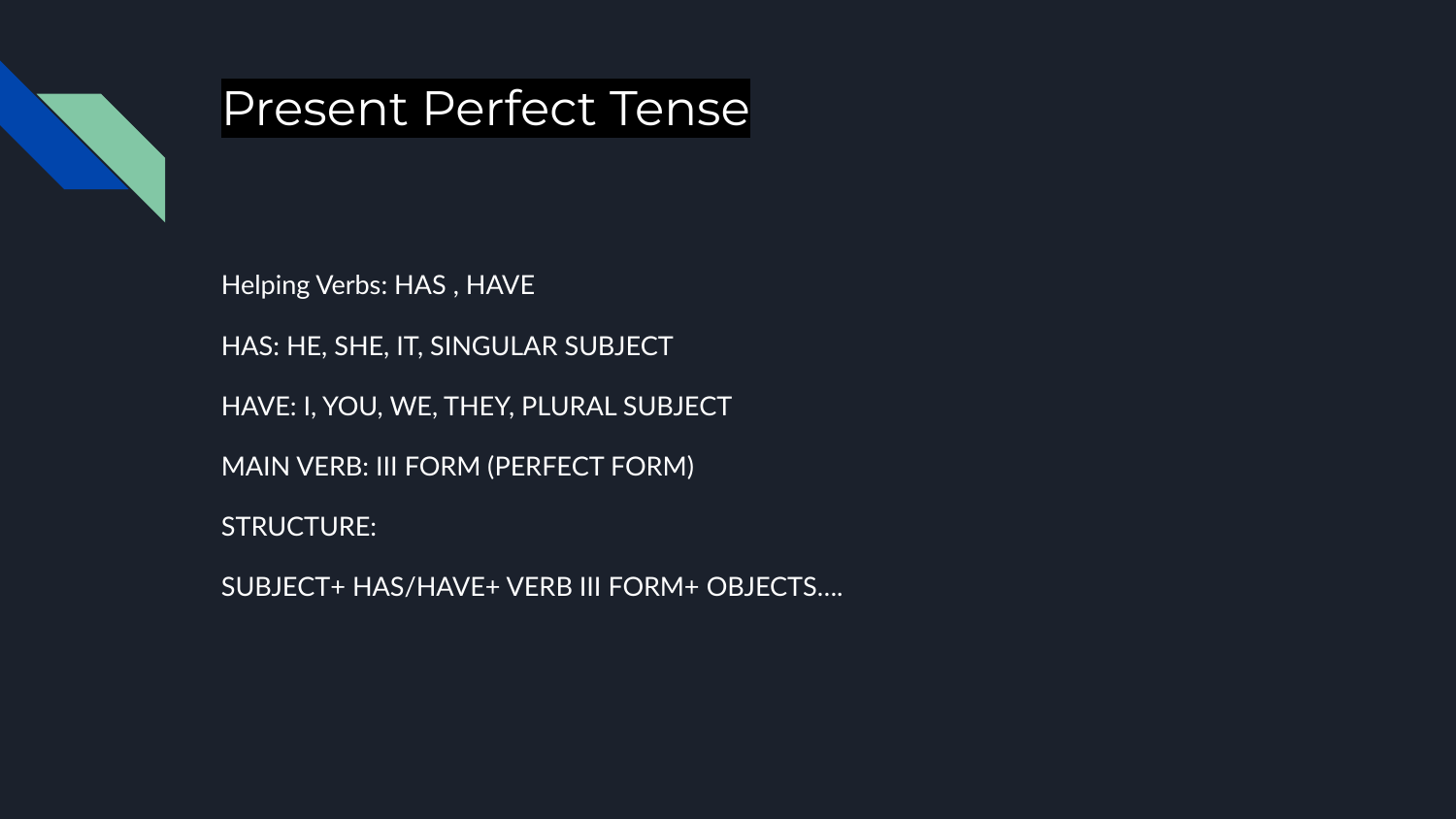

# Present Perfect Tense
Helping Verbs: HAS , HAVE
HAS: HE, SHE, IT, SINGULAR SUBJECT
HAVE: I, YOU, WE, THEY, PLURAL SUBJECT
MAIN VERB: III FORM (PERFECT FORM)
STRUCTURE:
SUBJECT+ HAS/HAVE+ VERB III FORM+ OBJECTS….